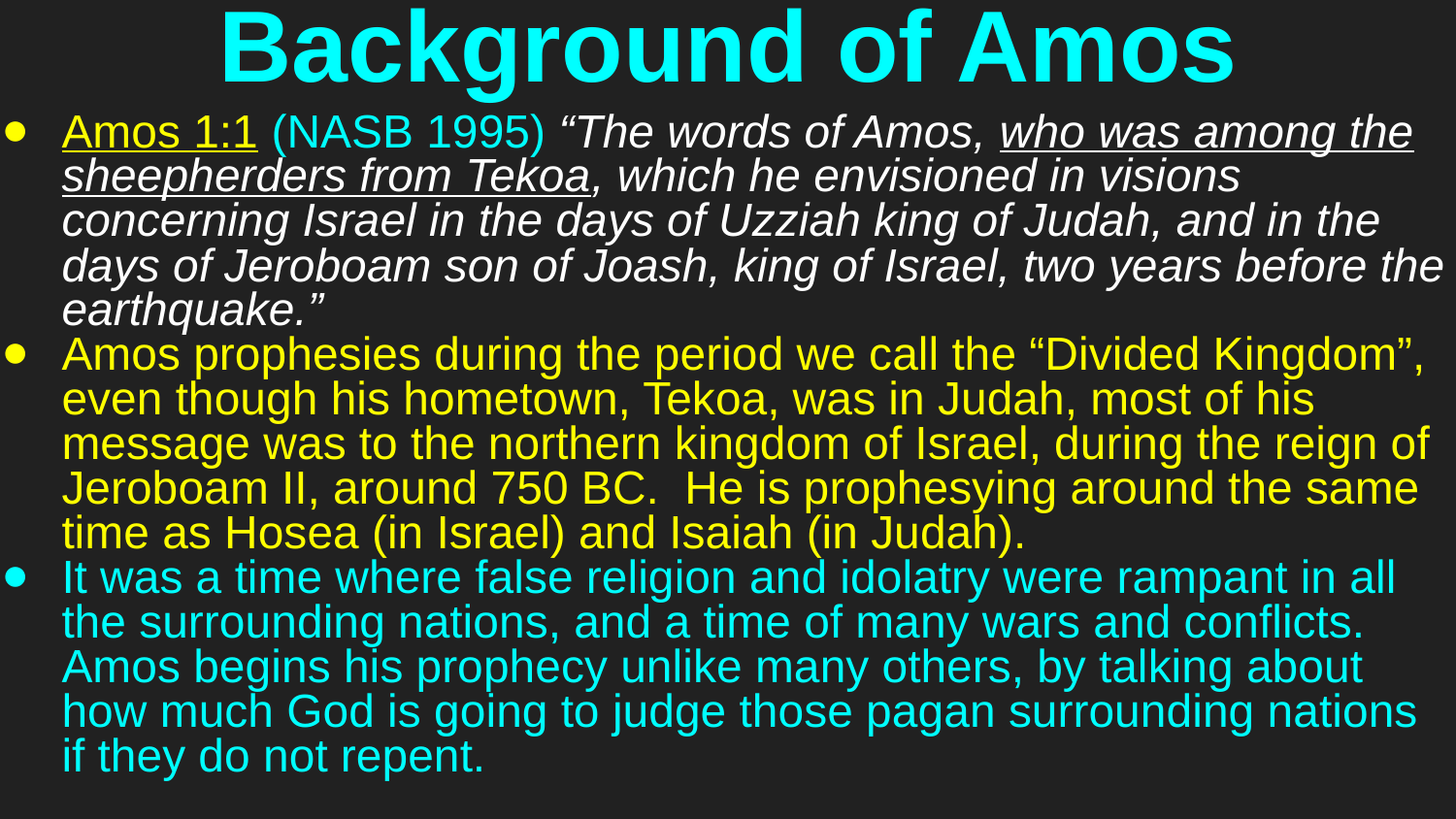

# Background of Amos
Amos 1:1 (NASB 1995) “The words of Amos, who was among the sheepherders from Tekoa, which he envisioned in visions concerning Israel in the days of Uzziah king of Judah, and in the days of Jeroboam son of Joash, king of Israel, two years before the earthquake.”
Amos prophesies during the period we call the “Divided Kingdom”, even though his hometown, Tekoa, was in Judah, most of his message was to the northern kingdom of Israel, during the reign of Jeroboam II, around 750 BC.  He is prophesying around the same time as Hosea (in Israel) and Isaiah (in Judah).
It was a time where false religion and idolatry were rampant in all the surrounding nations, and a time of many wars and conflicts.  Amos begins his prophecy unlike many others, by talking about how much God is going to judge those pagan surrounding nations if they do not repent.